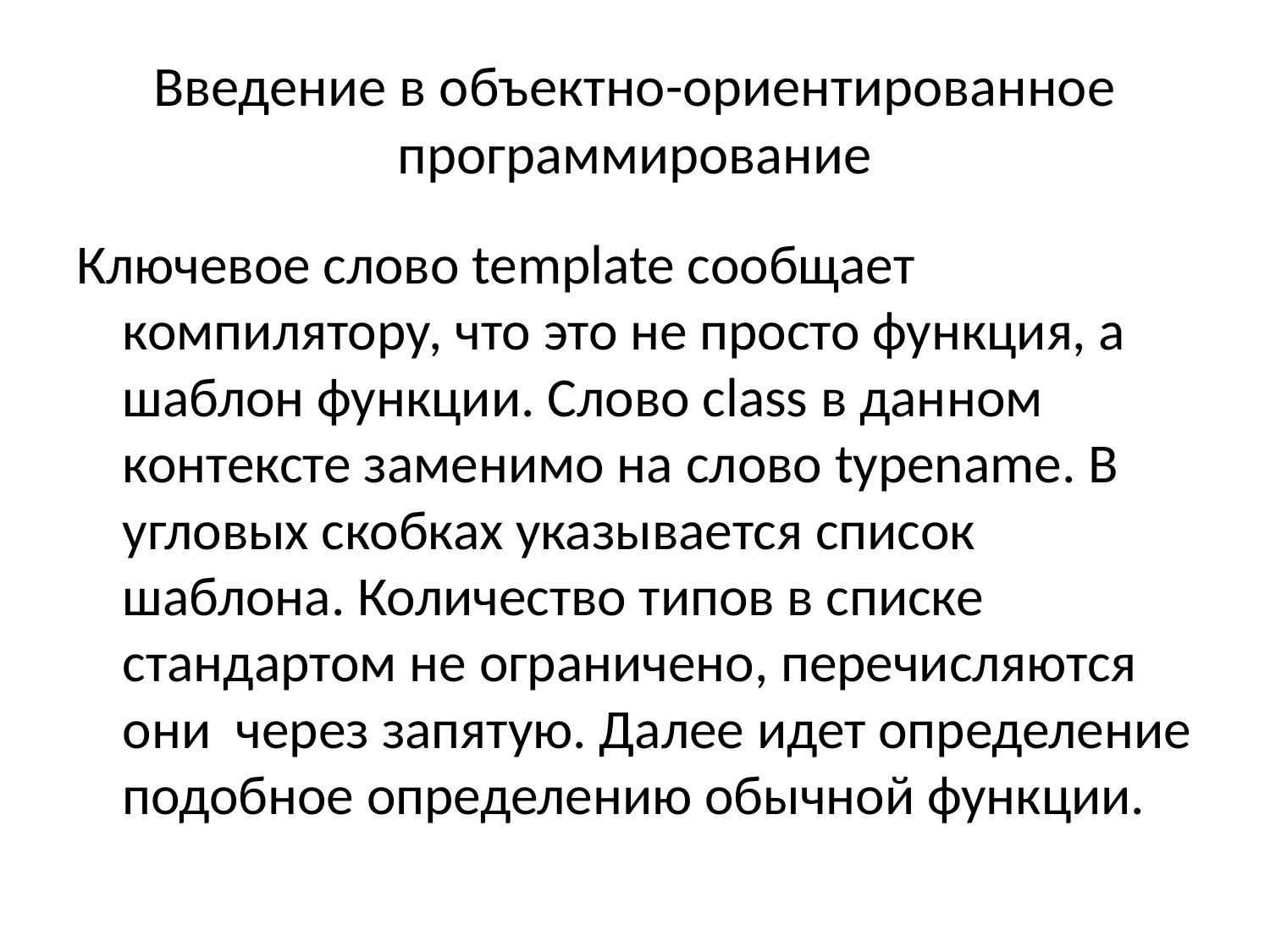

# Введение в объектно-ориентированное программирование
Ключевое слово template сообщает компилятору, что это не просто функция, а шаблон функции. Слово class в данном контексте заменимо на слово typename. В угловых скобках указывается список шаблона. Количество типов в списке стандартом не ограничено, перечисляются они  через запятую. Далее идет определение подобное определению обычной функции.